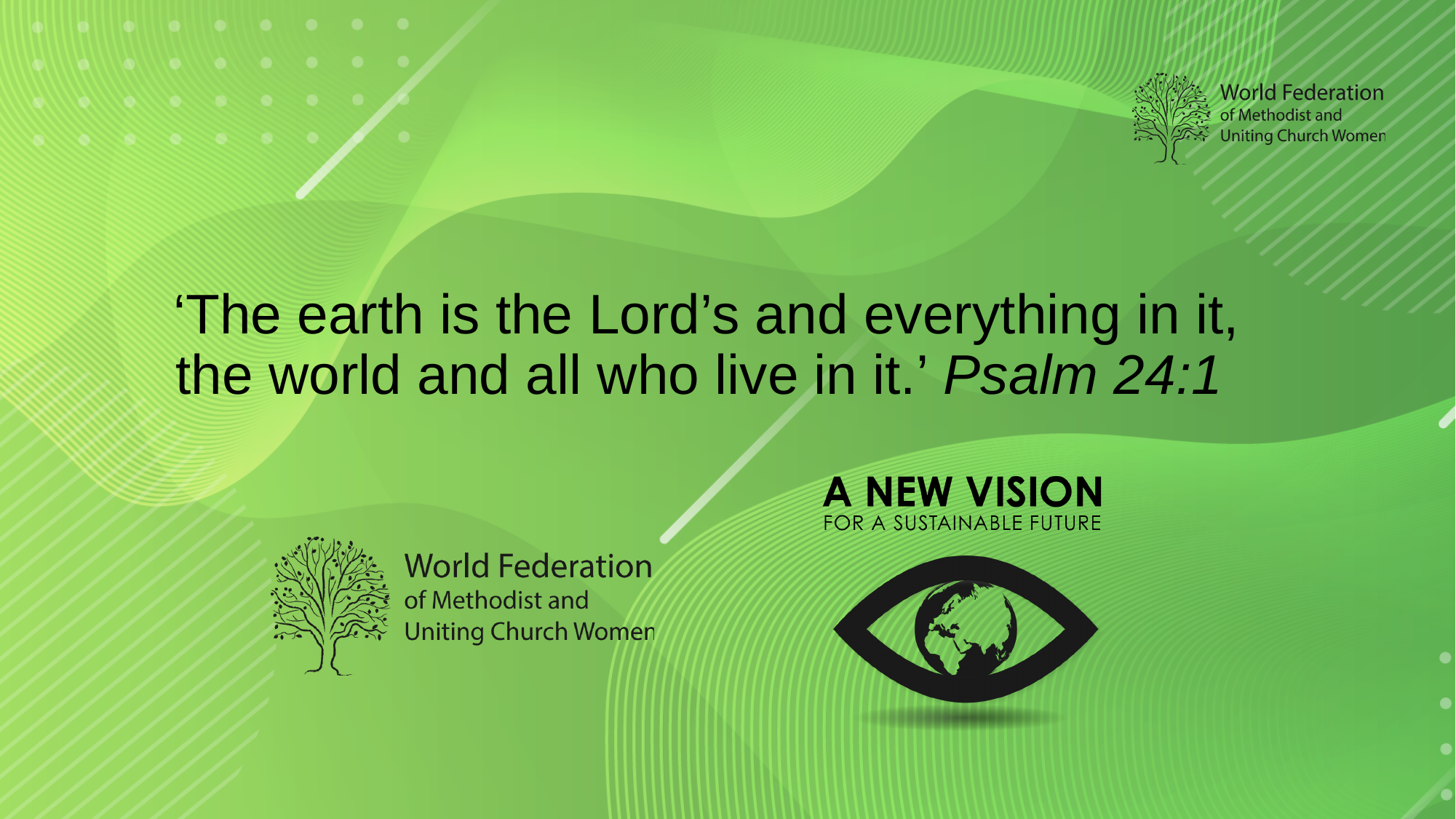

# ‘The earth is the Lord’s and everything in it, the world and all who live in it.’ Psalm 24:1